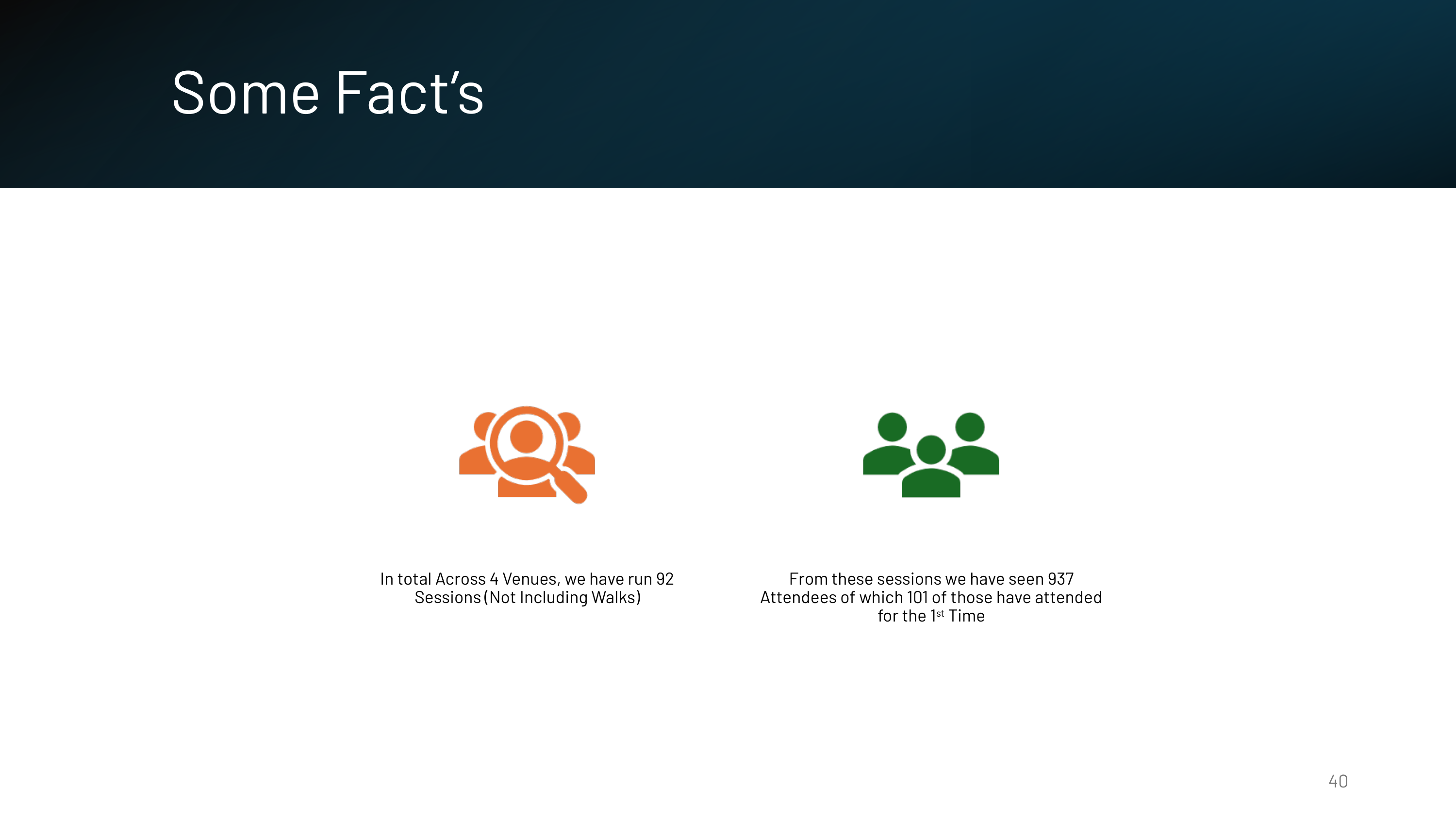

# Some Fact’s
In total Across 4 Venues, we have run 92 Sessions (Not Including Walks)
From these sessions we have seen 937 Attendees of which 101 of those have attended for the 1st Time
40